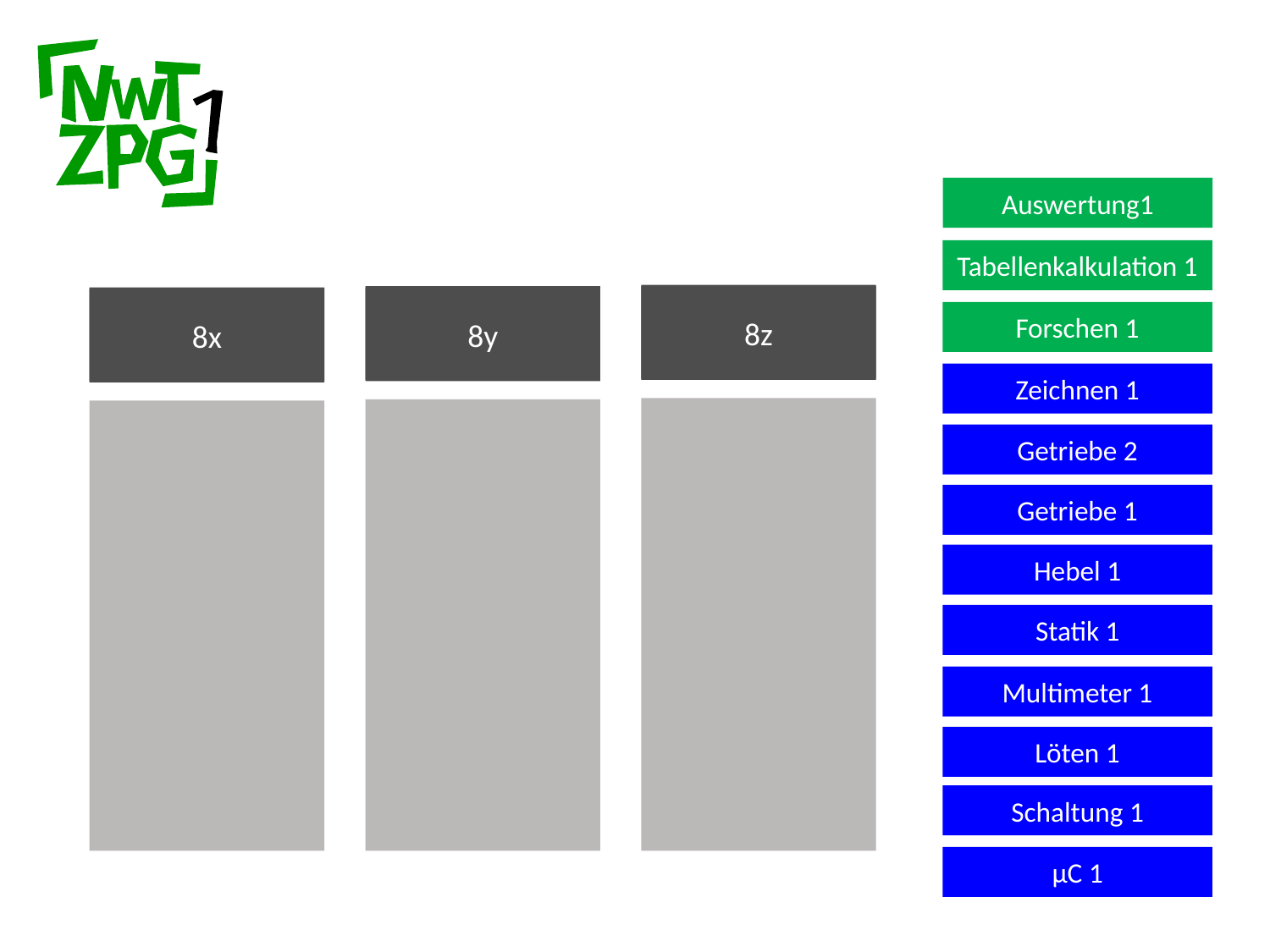

Forschen

Entwickeln

Organisation
Mündigkeit
Auswertung1
Tabellenkalkulation 1
8z
8z
8y
8y
8x
8x

Forschen 1

 Refl.

Projektphase

Qualifizierung

Aus-blick
Zeichnen 1
Getriebe 2
Getriebe 1
Hebel 1
Statik 1
Multimeter 1
Löten 1
Schaltung 1
µC 1